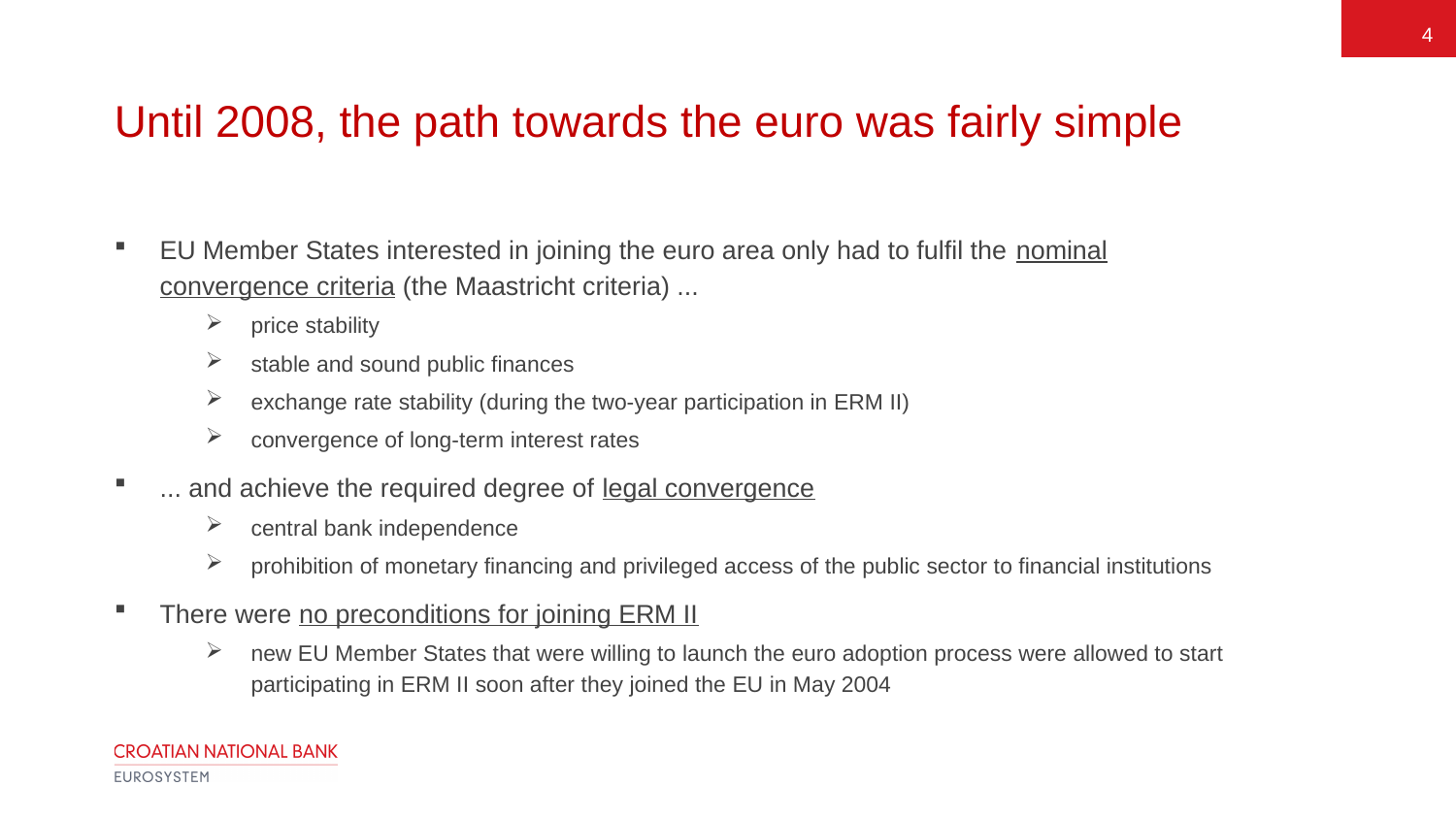

4
# Until 2008, the path towards the euro was fairly simple
EU Member States interested in joining the euro area only had to fulfil the nominal convergence criteria (the Maastricht criteria) ...
price stability
stable and sound public finances
exchange rate stability (during the two-year participation in ERM II)
convergence of long-term interest rates
... and achieve the required degree of legal convergence
central bank independence
prohibition of monetary financing and privileged access of the public sector to financial institutions
There were no preconditions for joining ERM II
new EU Member States that were willing to launch the euro adoption process were allowed to start participating in ERM II soon after they joined the EU in May 2004